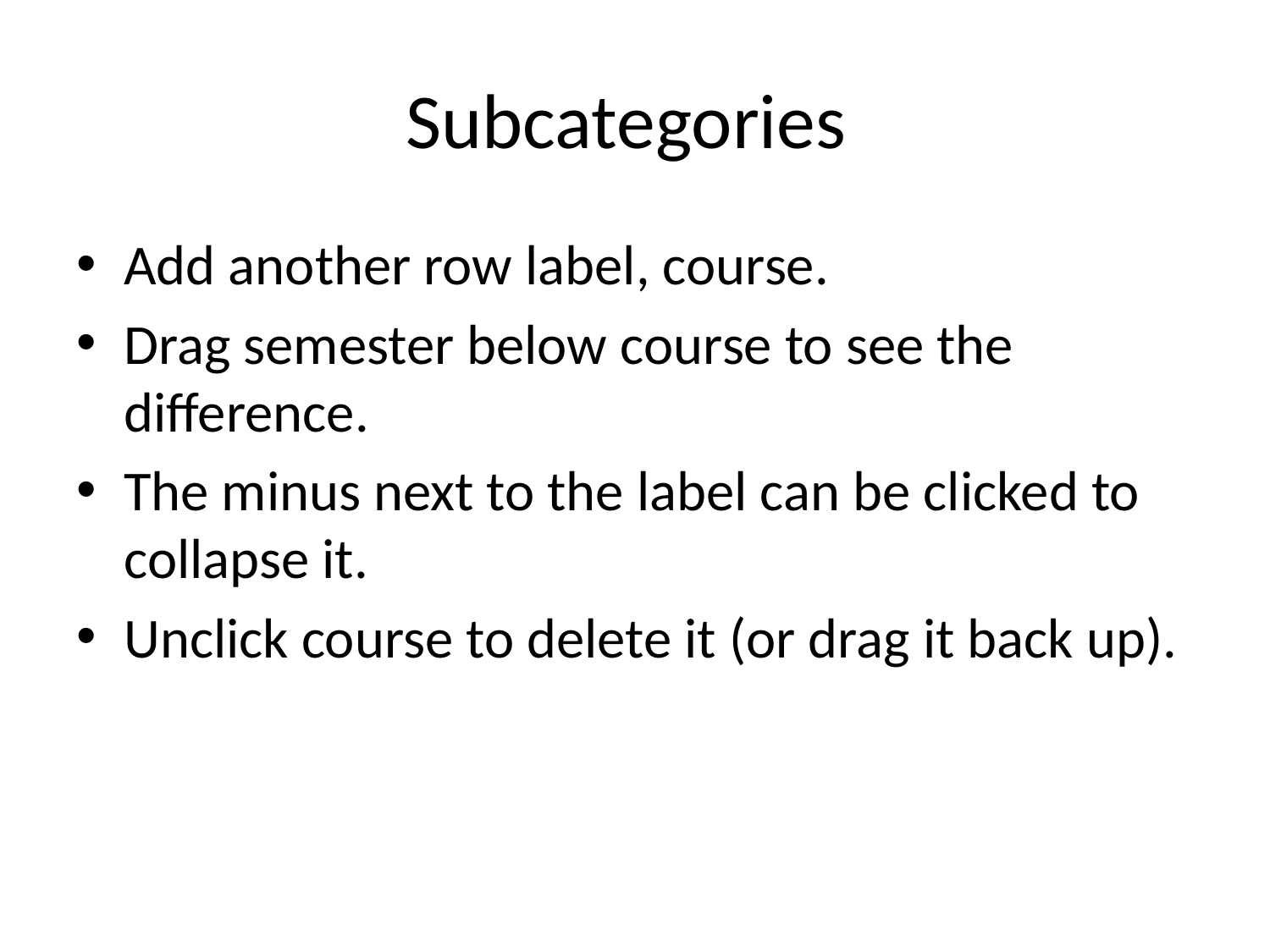

# Subcategories
Add another row label, course.
Drag semester below course to see the difference.
The minus next to the label can be clicked to collapse it.
Unclick course to delete it (or drag it back up).